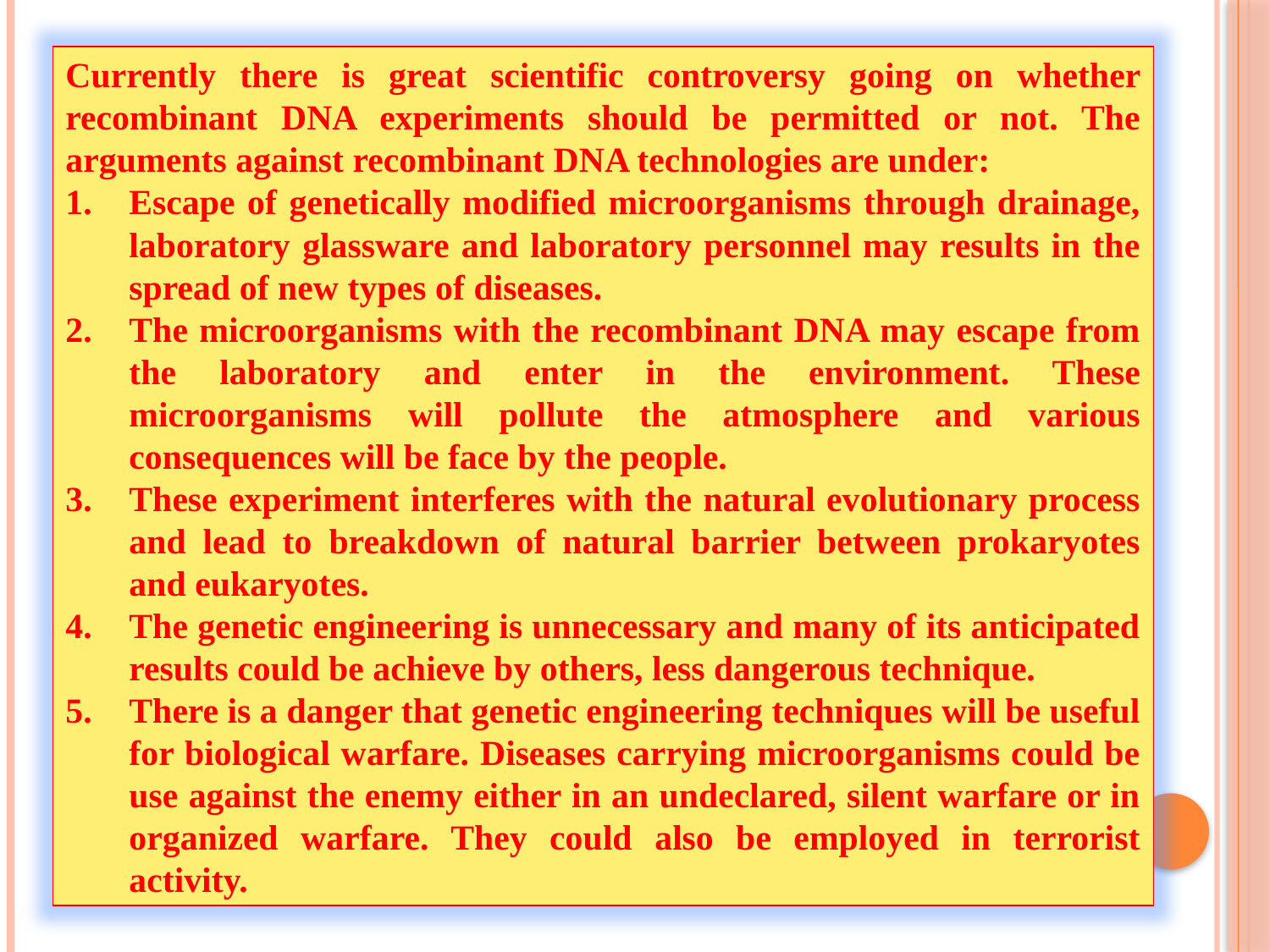

Currently there is great scientific controversy going on whether recombinant DNA experiments should be permitted or not. The arguments against recombinant DNA technologies are under:
Escape of genetically modified microorganisms through drainage, laboratory glassware and laboratory personnel may results in the spread of new types of diseases.
The microorganisms with the recombinant DNA may escape from the laboratory and enter in the environment. These microorganisms will pollute the atmosphere and various consequences will be face by the people.
These experiment interferes with the natural evolutionary process and lead to breakdown of natural barrier between prokaryotes and eukaryotes.
The genetic engineering is unnecessary and many of its anticipated results could be achieve by others, less dangerous technique.
There is a danger that genetic engineering techniques will be useful for biological warfare. Diseases carrying microorganisms could be use against the enemy either in an undeclared, silent warfare or in organized warfare. They could also be employed in terrorist activity.